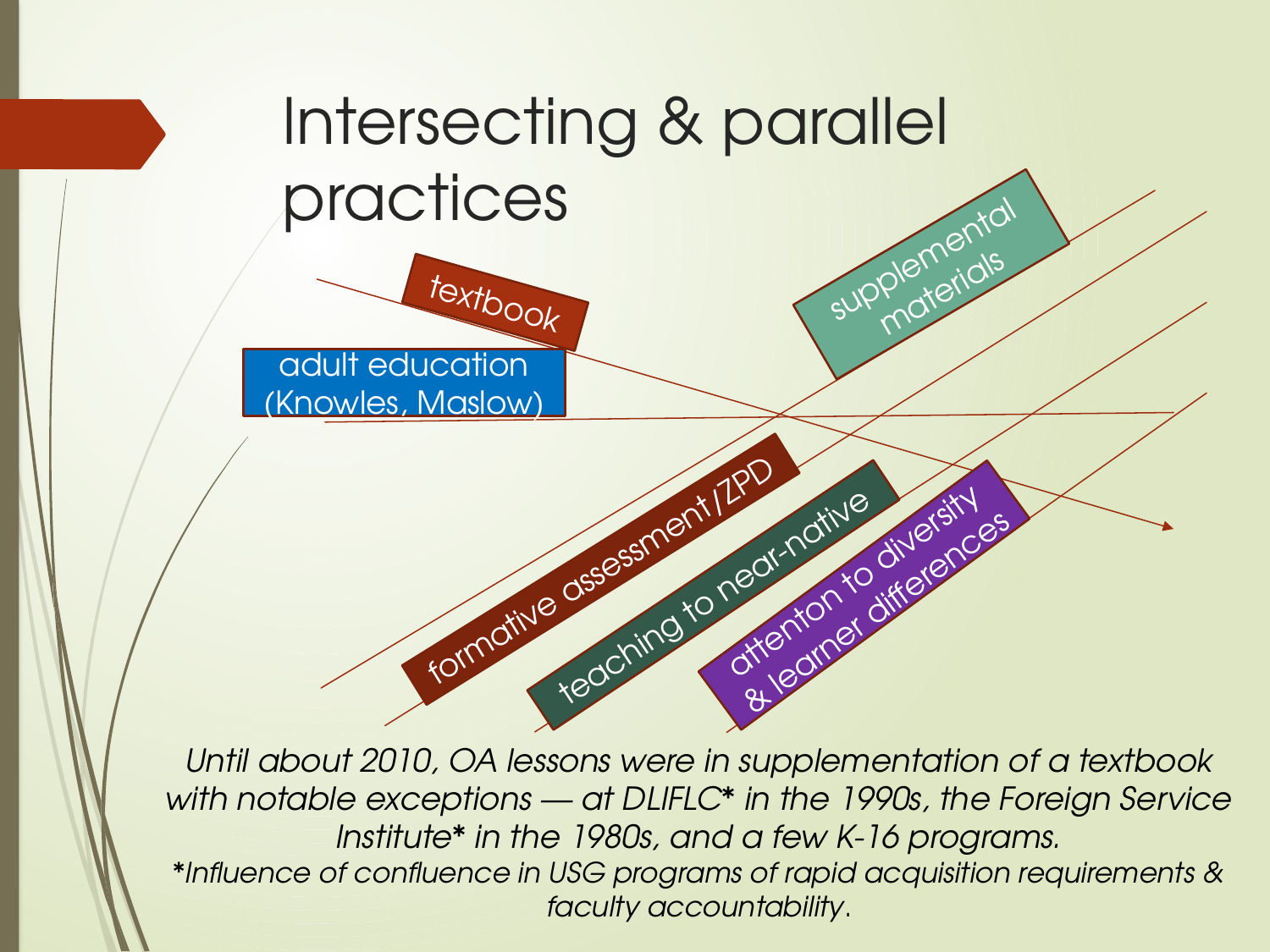

# Intersecting & parallel practices

supplemental
materials
textbook
adult education
(Knowles, Maslow)
formative assessment/ZPD
attenton to diversity & learner differences
teaching to near-native
Until about 2010, OA lessons were in supplementation of a textbook with notable exceptions — at DLIFLC* in the 1990s, the Foreign Service Institute* in the 1980s, and a few K-16 programs.
*Influence of confluence in USG programs of rapid acquisition requirements & faculty accountability.